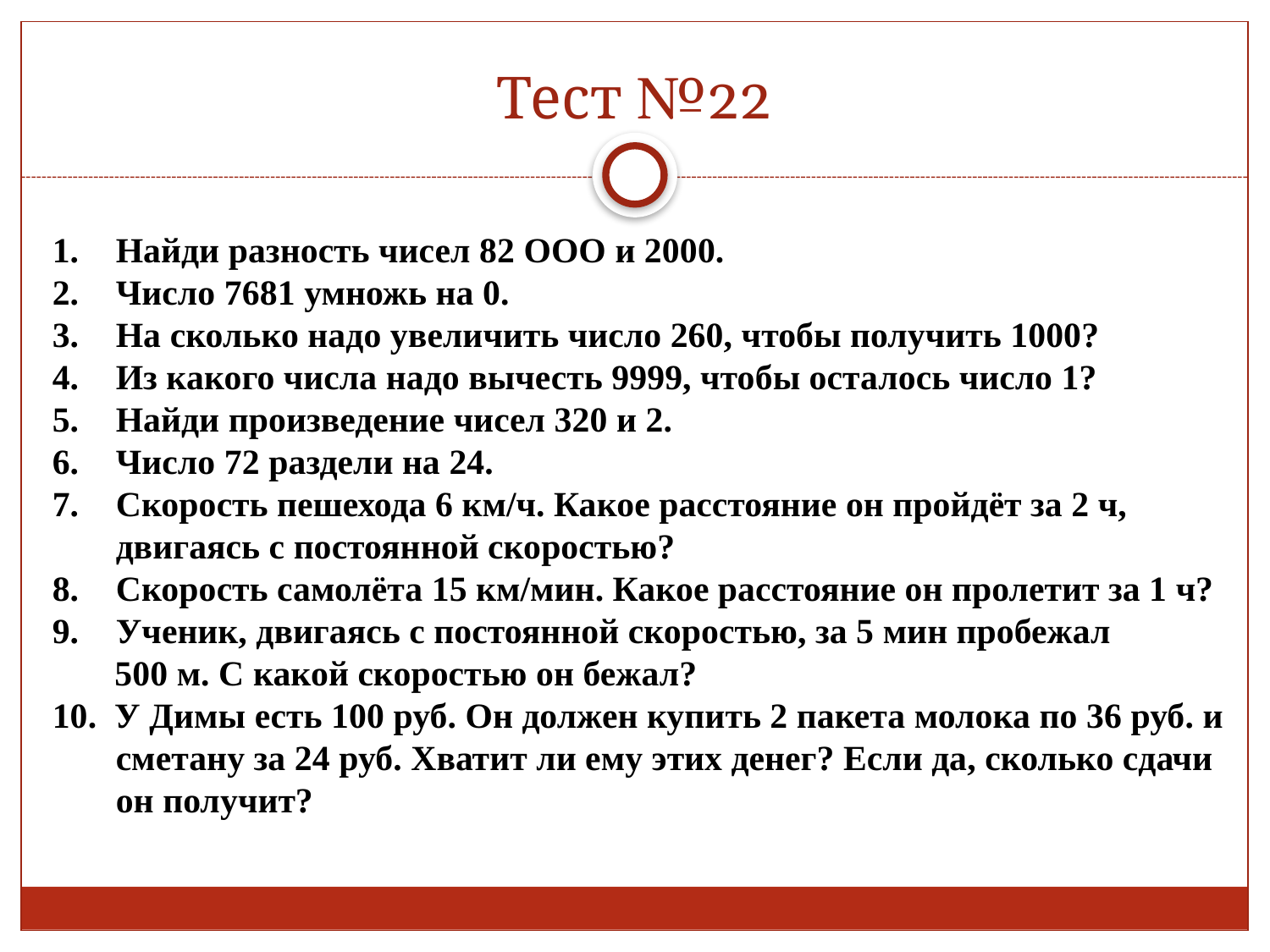

# Тест №22
Найди разность чисел 82 ООО и 2000.
Число 7681 умножь на 0.
На сколько надо увеличить число 260, чтобы получить 1000?
Из какого числа надо вычесть 9999, чтобы осталось число 1?
Найди произведение чисел 320 и 2.
Число 72 раздели на 24.
Скорость пешехода 6 км/ч. Какое расстояние он пройдёт за 2 ч, двигаясь с постоянной скоростью?
Скорость самолёта 15 км/мин. Какое расстояние он пролетит за 1 ч?
Ученик, двигаясь с постоянной скоростью, за 5 мин пробежал
       500 м. С какой скоростью он бежал?
10.  У Димы есть 100 руб. Он должен купить 2 пакета молока по 36 руб. и сметану за 24 руб. Хватит ли ему этих денег? Если да, сколько сдачи он получит?